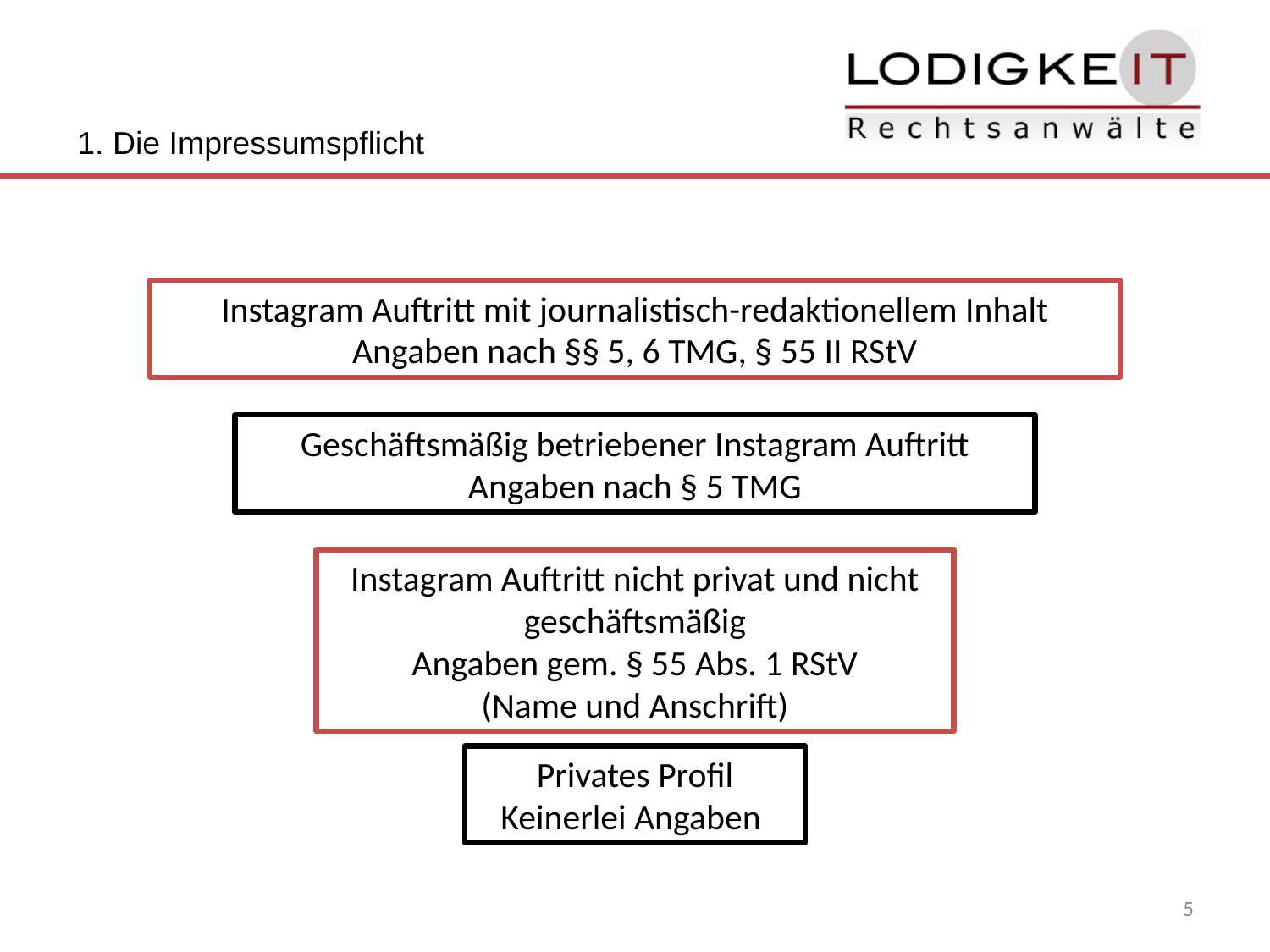

1. Die Impressumspflicht
Instagram Auftritt mit journalistisch-redaktionellem Inhalt
Angaben nach §§ 5, 6 TMG, § 55 II RStV
Geschäftsmäßig betriebener Instagram Auftritt
Angaben nach § 5 TMG
Instagram Auftritt nicht privat und nicht geschäftsmäßig
Angaben gem. § 55 Abs. 1 RStV
(Name und Anschrift)
Privates Profil
Keinerlei Angaben

5